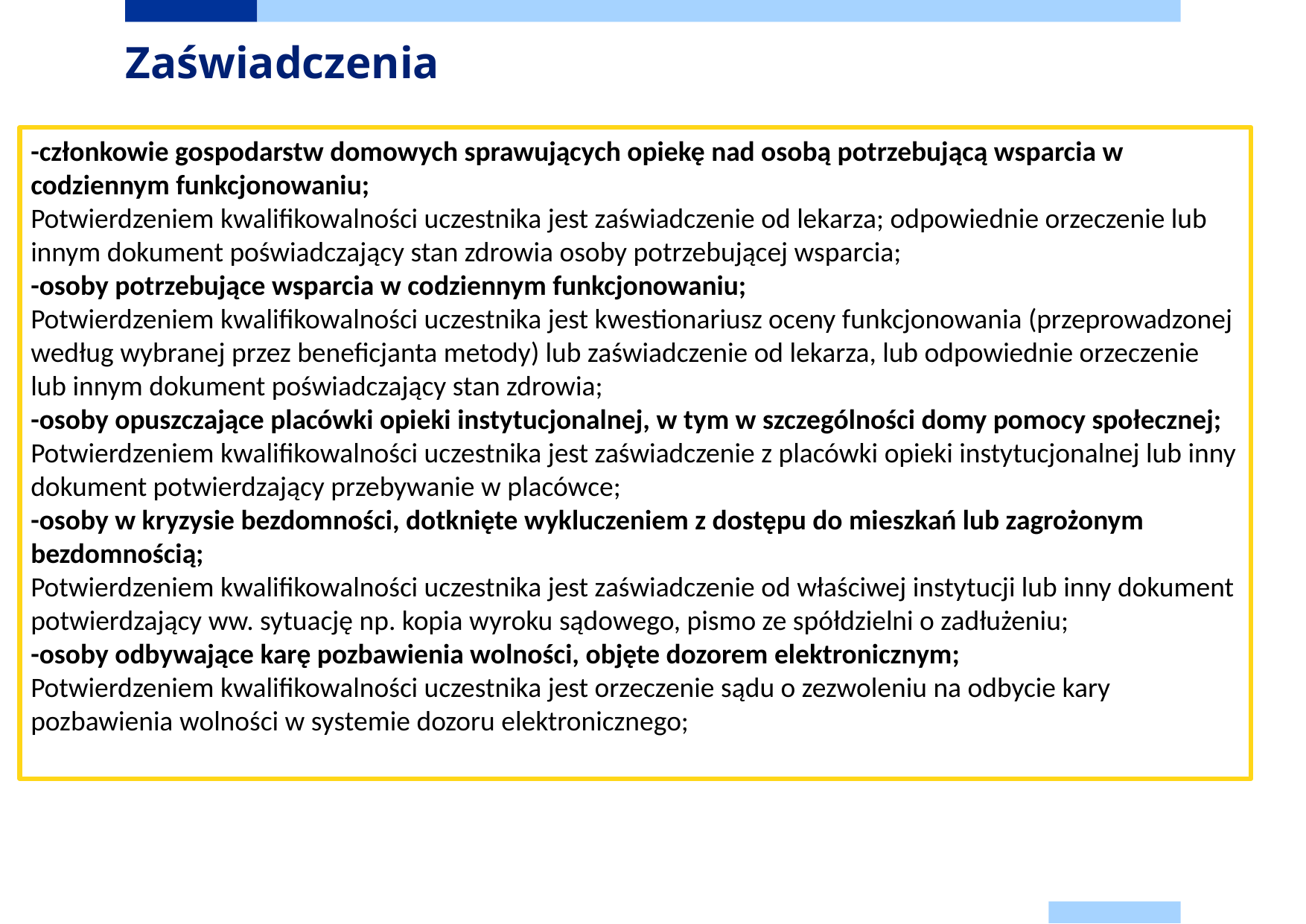

# Zaświadczenia
-członkowie gospodarstw domowych sprawujących opiekę nad osobą potrzebującą wsparcia w codziennym funkcjonowaniu;
Potwierdzeniem kwalifikowalności uczestnika jest zaświadczenie od lekarza; odpowiednie orzeczenie lub innym dokument poświadczający stan zdrowia osoby potrzebującej wsparcia;
-osoby potrzebujące wsparcia w codziennym funkcjonowaniu;
Potwierdzeniem kwalifikowalności uczestnika jest kwestionariusz oceny funkcjonowania (przeprowadzonej według wybranej przez beneficjanta metody) lub zaświadczenie od lekarza, lub odpowiednie orzeczenie lub innym dokument poświadczający stan zdrowia;
-osoby opuszczające placówki opieki instytucjonalnej, w tym w szczególności domy pomocy społecznej;
Potwierdzeniem kwalifikowalności uczestnika jest zaświadczenie z placówki opieki instytucjonalnej lub inny dokument potwierdzający przebywanie w placówce;
-osoby w kryzysie bezdomności, dotknięte wykluczeniem z dostępu do mieszkań lub zagrożonym bezdomnością;
Potwierdzeniem kwalifikowalności uczestnika jest zaświadczenie od właściwej instytucji lub inny dokument potwierdzający ww. sytuację np. kopia wyroku sądowego, pismo ze spółdzielni o zadłużeniu;
-osoby odbywające karę pozbawienia wolności, objęte dozorem elektronicznym;
Potwierdzeniem kwalifikowalności uczestnika jest orzeczenie sądu o zezwoleniu na odbycie kary pozbawienia wolności w systemie dozoru elektronicznego;